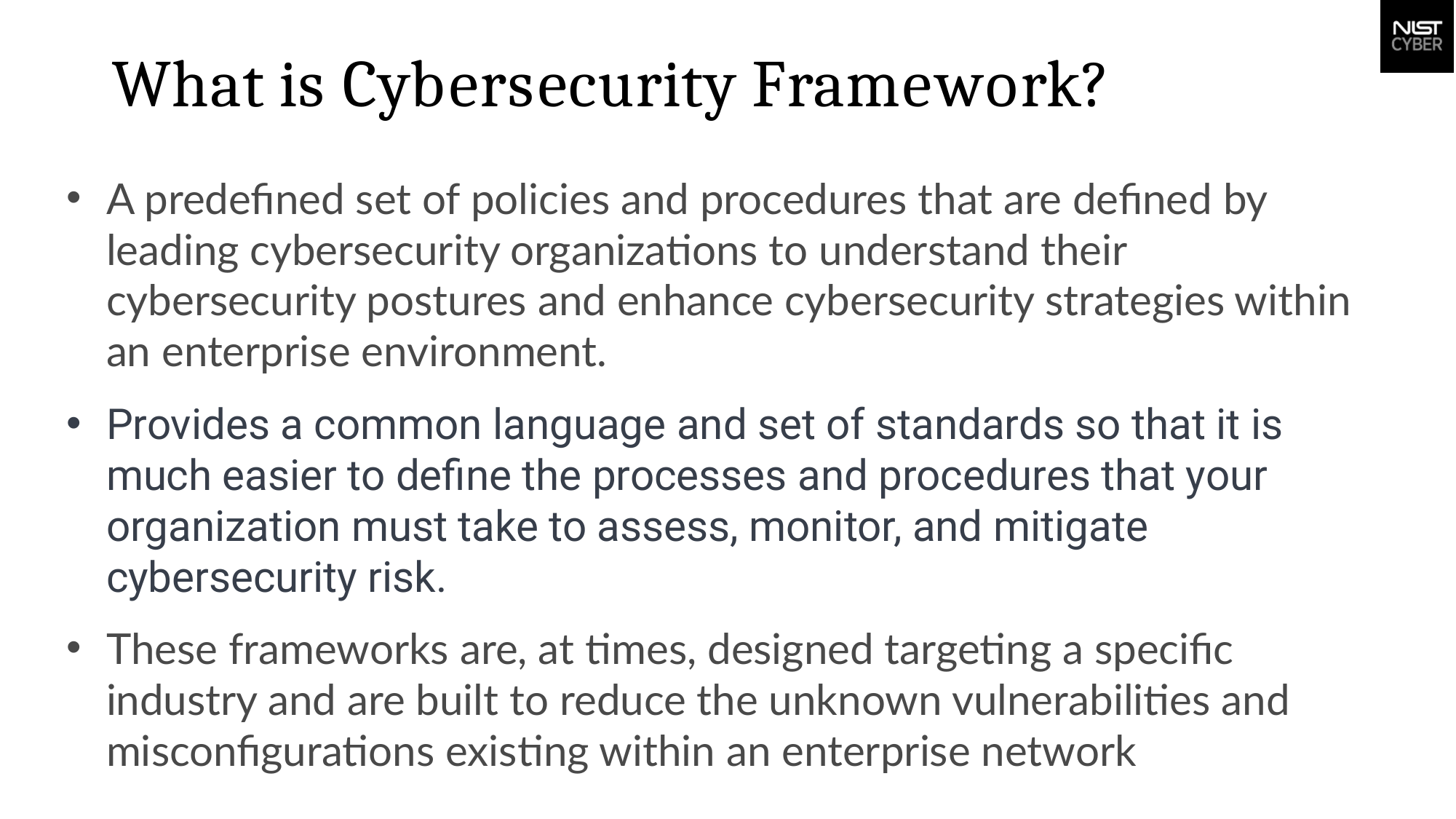

# What is Cybersecurity Framework?
A predefined set of policies and procedures that are defined by leading cybersecurity organizations to understand their cybersecurity postures and enhance cybersecurity strategies within an enterprise environment.
Provides a common language and set of standards so that it is much easier to define the processes and procedures that your organization must take to assess, monitor, and mitigate cybersecurity risk.
These frameworks are, at times, designed targeting a specific industry and are built to reduce the unknown vulnerabilities and misconfigurations existing within an enterprise network